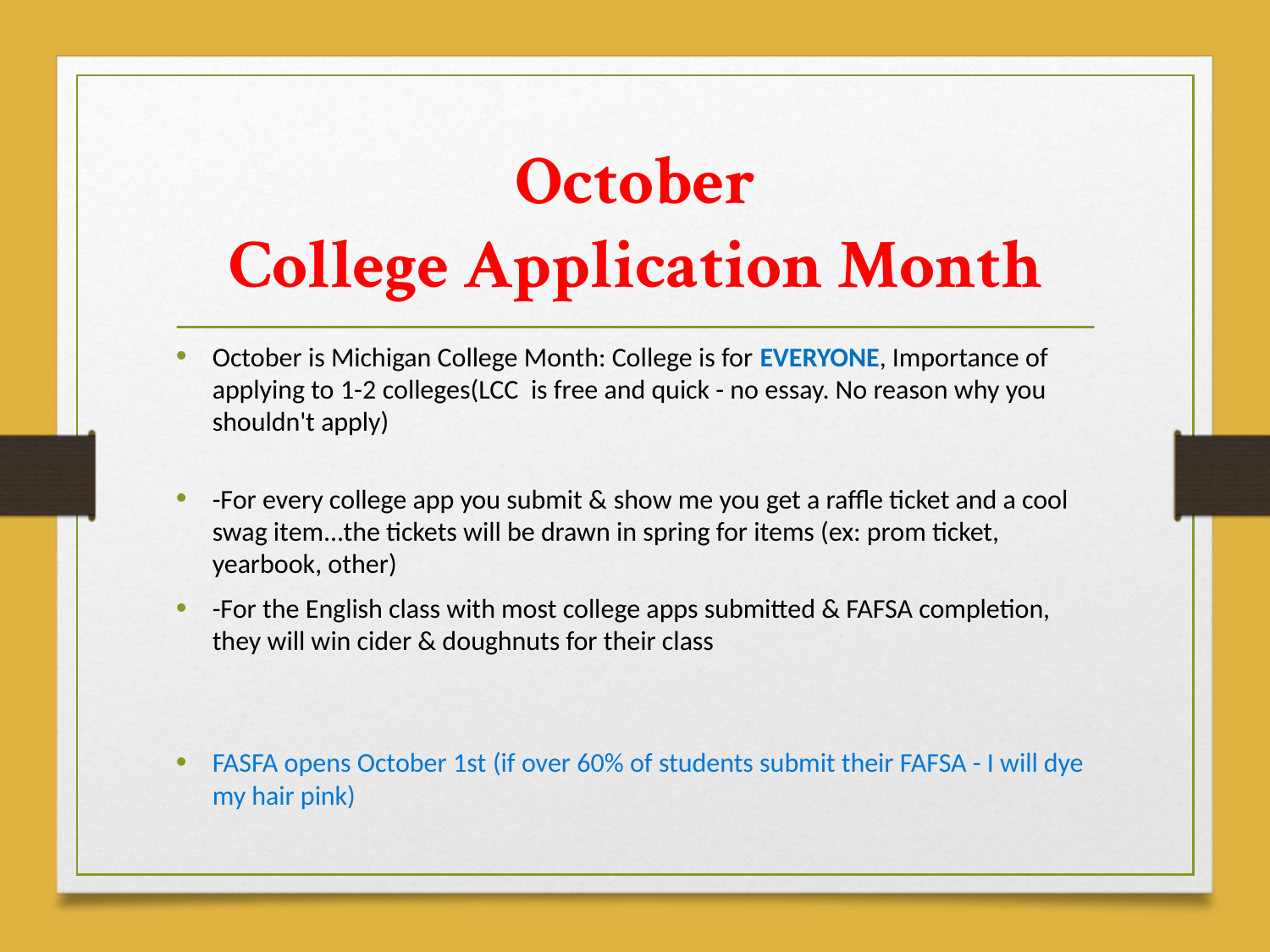

# October College Application Month

October is Michigan College Month: College is for EVERYONE, Importance of applying to 1-2 colleges(LCC  is free and quick - no essay. No reason why you shouldn't apply)
-For every college app you submit & show me you get a raffle ticket and a cool swag item...the tickets will be drawn in spring for items (ex: prom ticket, yearbook, other)
-For the English class with most college apps submitted & FAFSA completion, they will win cider & doughnuts for their class

FASFA opens October 1st (if over 60% of students submit their FAFSA - I will dye my hair pink)